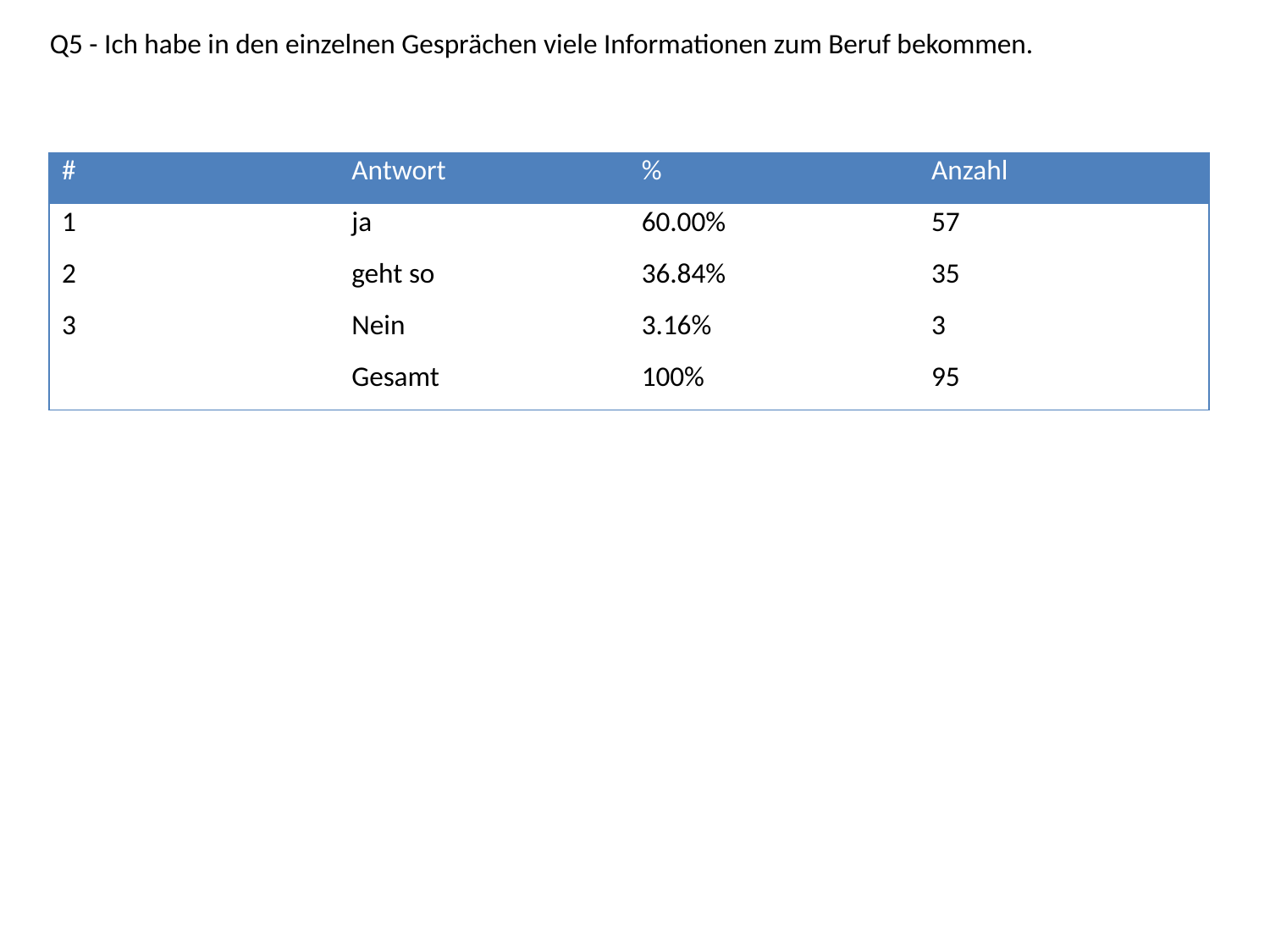

Q5 - Ich habe in den einzelnen Gesprächen viele Informationen zum Beruf bekommen.
| # | Antwort | % | Anzahl |
| --- | --- | --- | --- |
| 1 | ja | 60.00% | 57 |
| 2 | geht so | 36.84% | 35 |
| 3 | Nein | 3.16% | 3 |
|  | Gesamt | 100% | 95 |